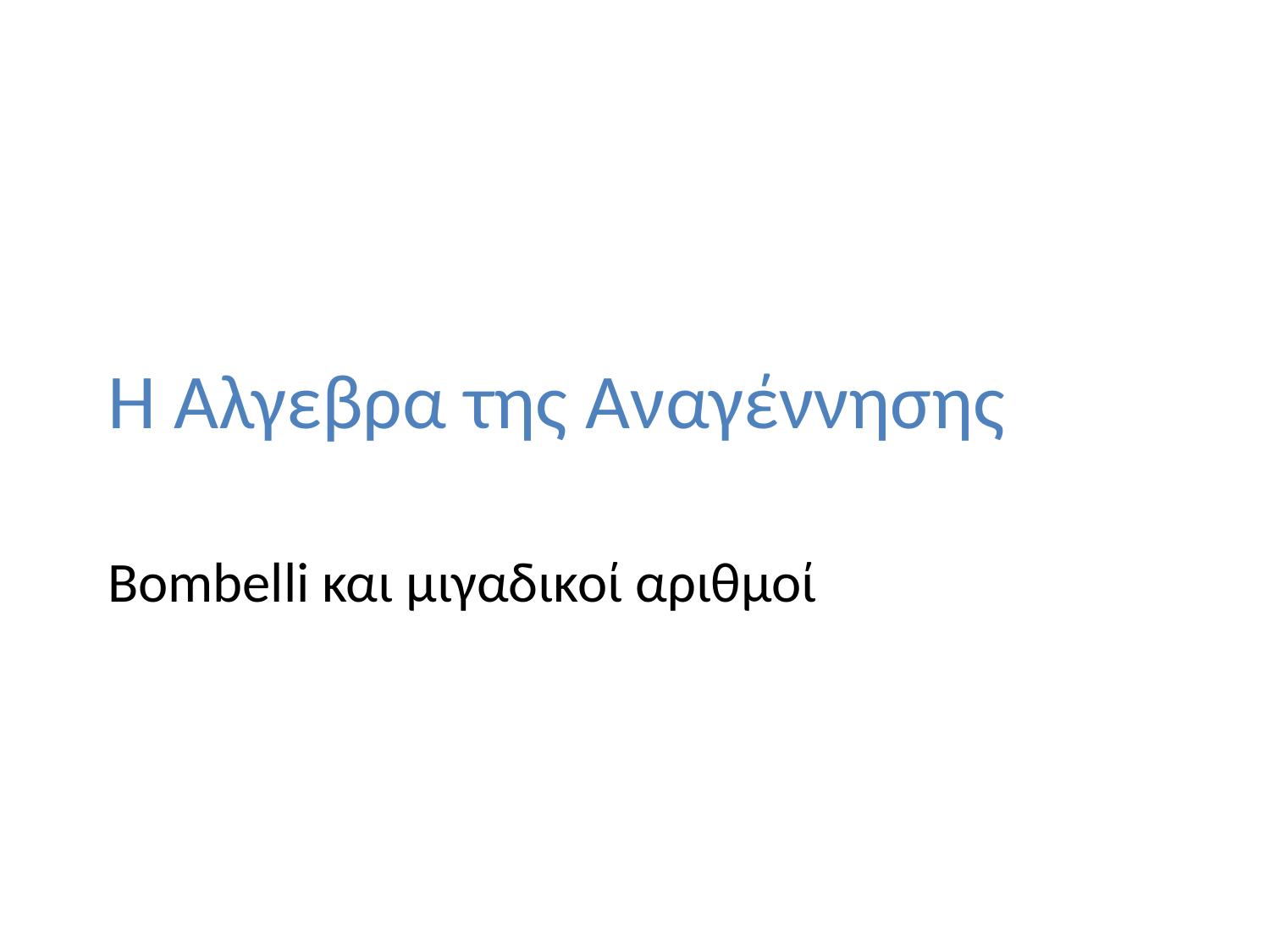

# Η Άλγεβρα της Αναγέννησης
Bombelli και μιγαδικοί αριθμοί